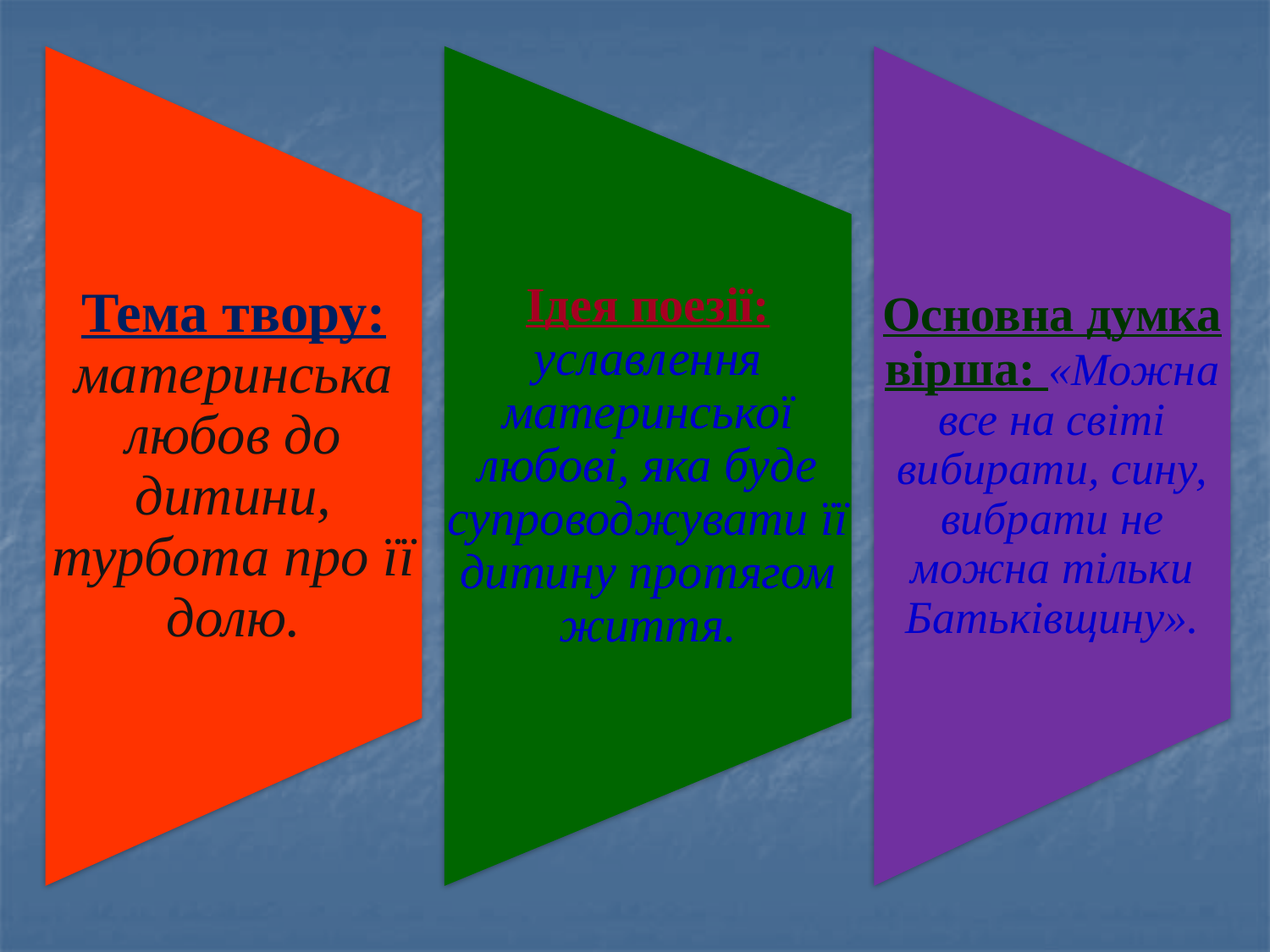

Тема твору: материнська любов до дитини, турбота про її долю.
Ідея поезії: уславлення материнської любові, яка буде супроводжувати її дитину протягом життя.
Основна думка вірша: «Можна все на світі вибирати, сину, вибрати не можна тільки Батьківщину».